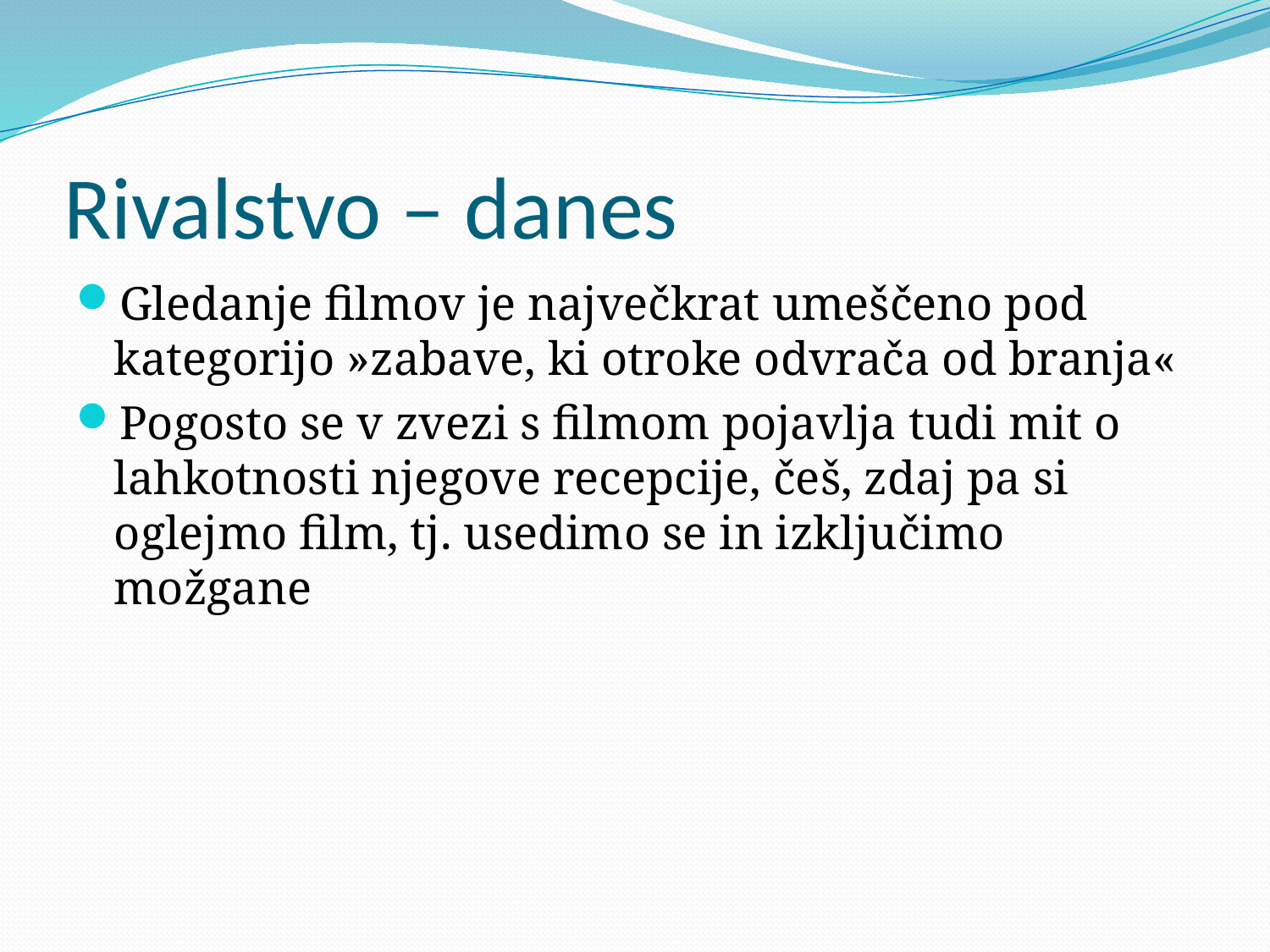

# Rivalstvo – danes
Gledanje filmov je največkrat umeščeno pod kategorijo »zabave, ki otroke odvrača od branja«
Pogosto se v zvezi s filmom pojavlja tudi mit o lahkotnosti njegove recepcije, češ, zdaj pa si oglejmo film, tj. usedimo se in izključimo možgane